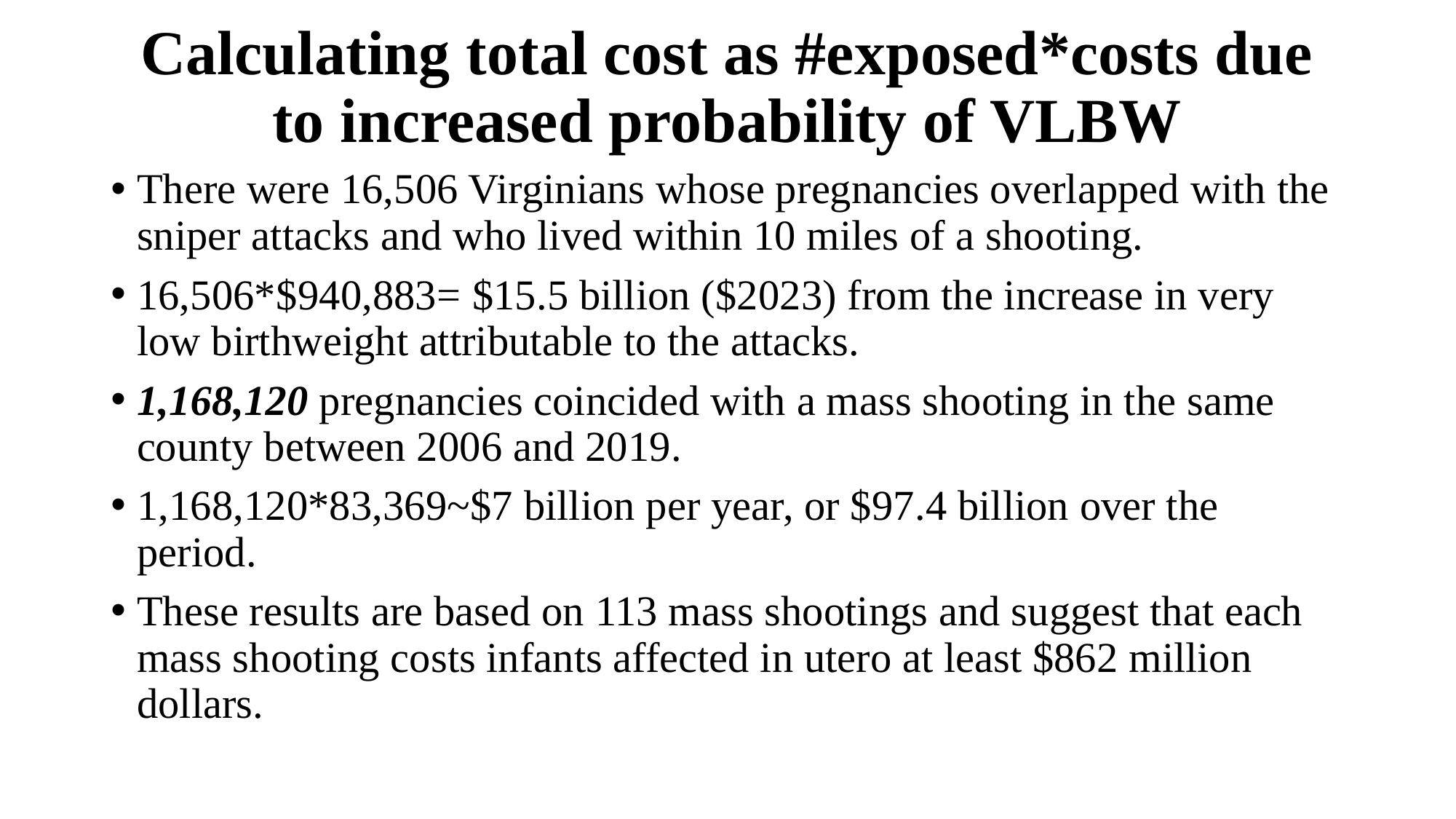

# Calculating total cost as #exposed*costs due to increased probability of VLBW
There were 16,506 Virginians whose pregnancies overlapped with the sniper attacks and who lived within 10 miles of a shooting.
16,506*$940,883= $15.5 billion ($2023) from the increase in very low birthweight attributable to the attacks.
1,168,120 pregnancies coincided with a mass shooting in the same county between 2006 and 2019.
1,168,120*83,369~$7 billion per year, or $97.4 billion over the period.
These results are based on 113 mass shootings and suggest that each mass shooting costs infants affected in utero at least $862 million dollars.